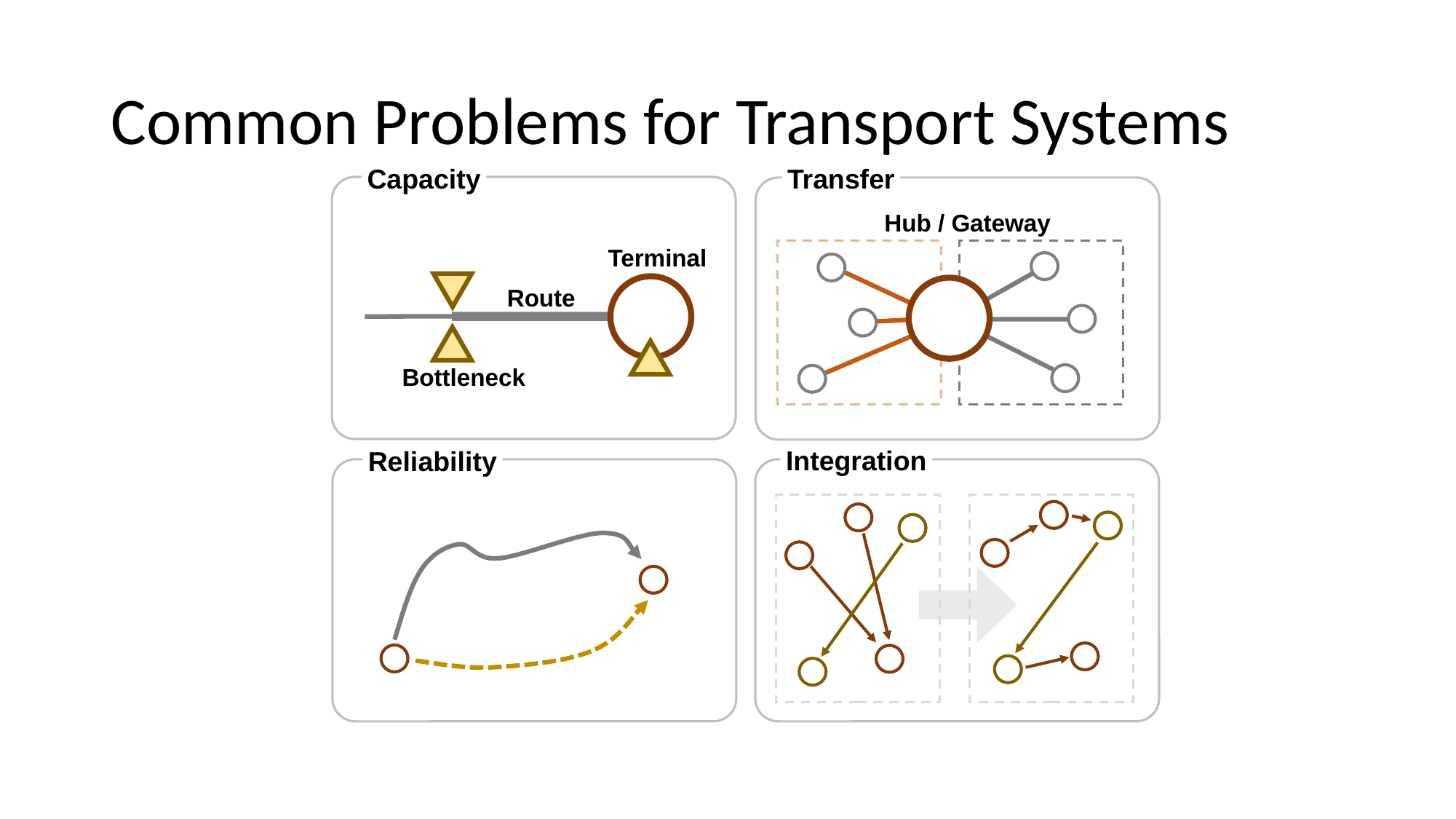

# Common Problems for Transport Systems
Capacity
Transfer

Hub / Gateway

Terminal

Route

Bottleneck

Integration
Reliability